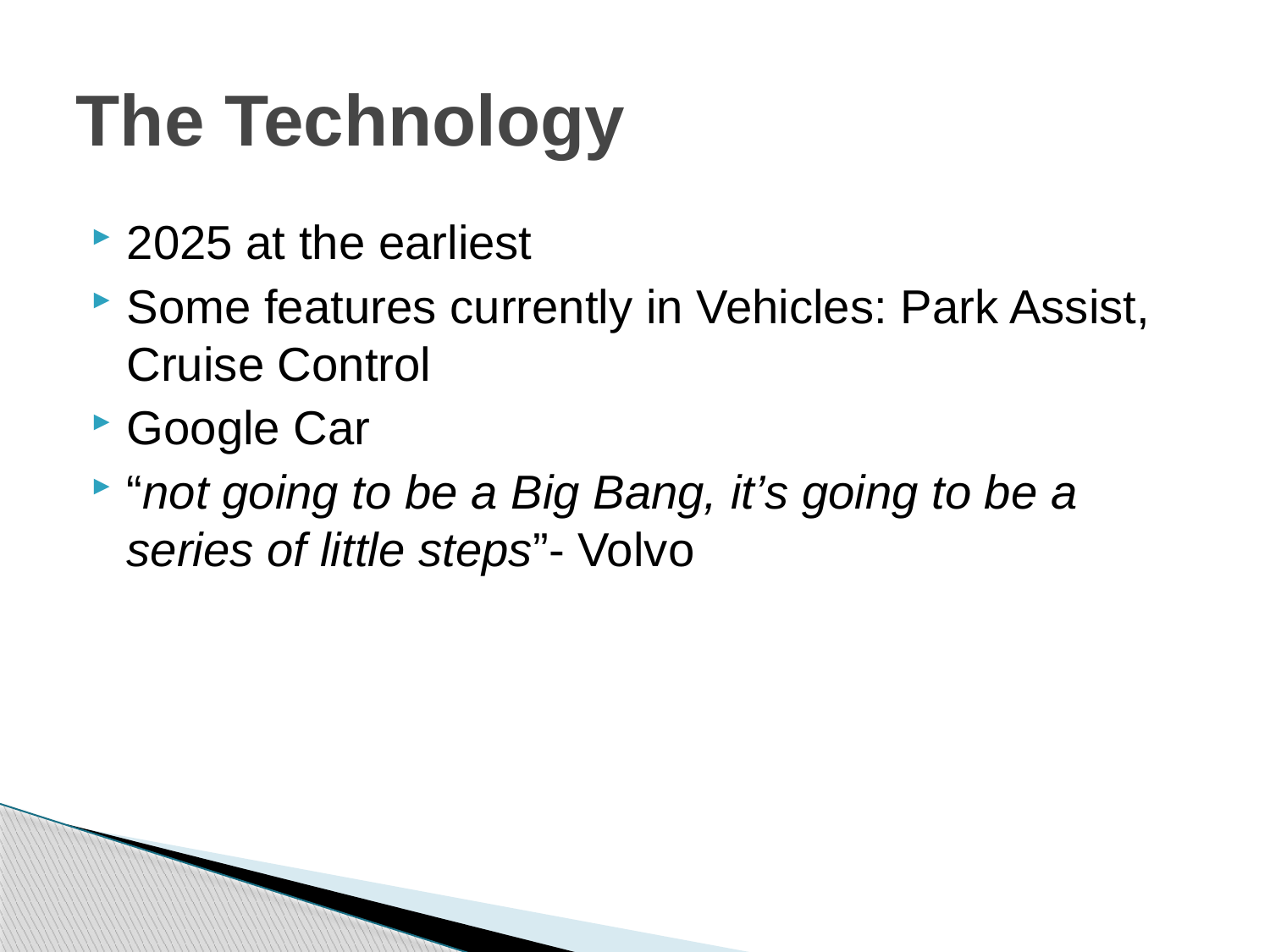

# The Technology
2025 at the earliest
Some features currently in Vehicles: Park Assist, Cruise Control
Google Car
“not going to be a Big Bang, it’s going to be a series of little steps”- Volvo